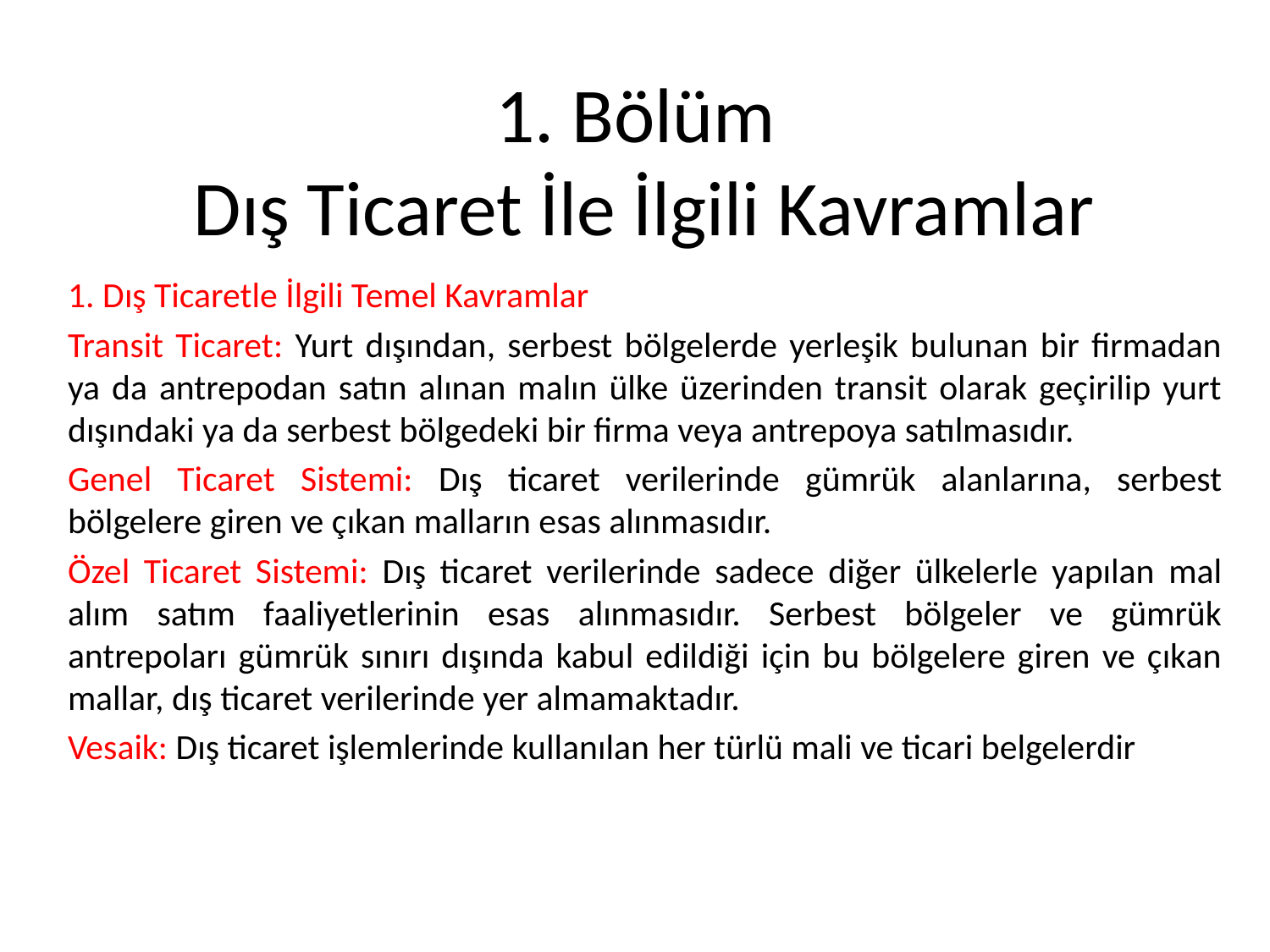

# 1. Bölüm Dış Ticaret İle İlgili Kavramlar
1. Dış Ticaretle İlgili Temel Kavramlar
Transit Ticaret: Yurt dışından, serbest bölgelerde yerleşik bulunan bir firmadan ya da antrepodan satın alınan malın ülke üzerinden transit olarak geçirilip yurt dışındaki ya da serbest bölgedeki bir firma veya antrepoya satılmasıdır.
Genel Ticaret Sistemi: Dış ticaret verilerinde gümrük alanlarına, serbest bölgelere giren ve çıkan malların esas alınmasıdır.
Özel Ticaret Sistemi: Dış ticaret verilerinde sadece diğer ülkelerle yapılan mal alım satım faaliyetlerinin esas alınmasıdır. Serbest bölgeler ve gümrük antrepoları gümrük sınırı dışında kabul edildiği için bu bölgelere giren ve çıkan mallar, dış ticaret verilerinde yer almamaktadır.
Vesaik: Dış ticaret işlemlerinde kullanılan her türlü mali ve ticari belgelerdir